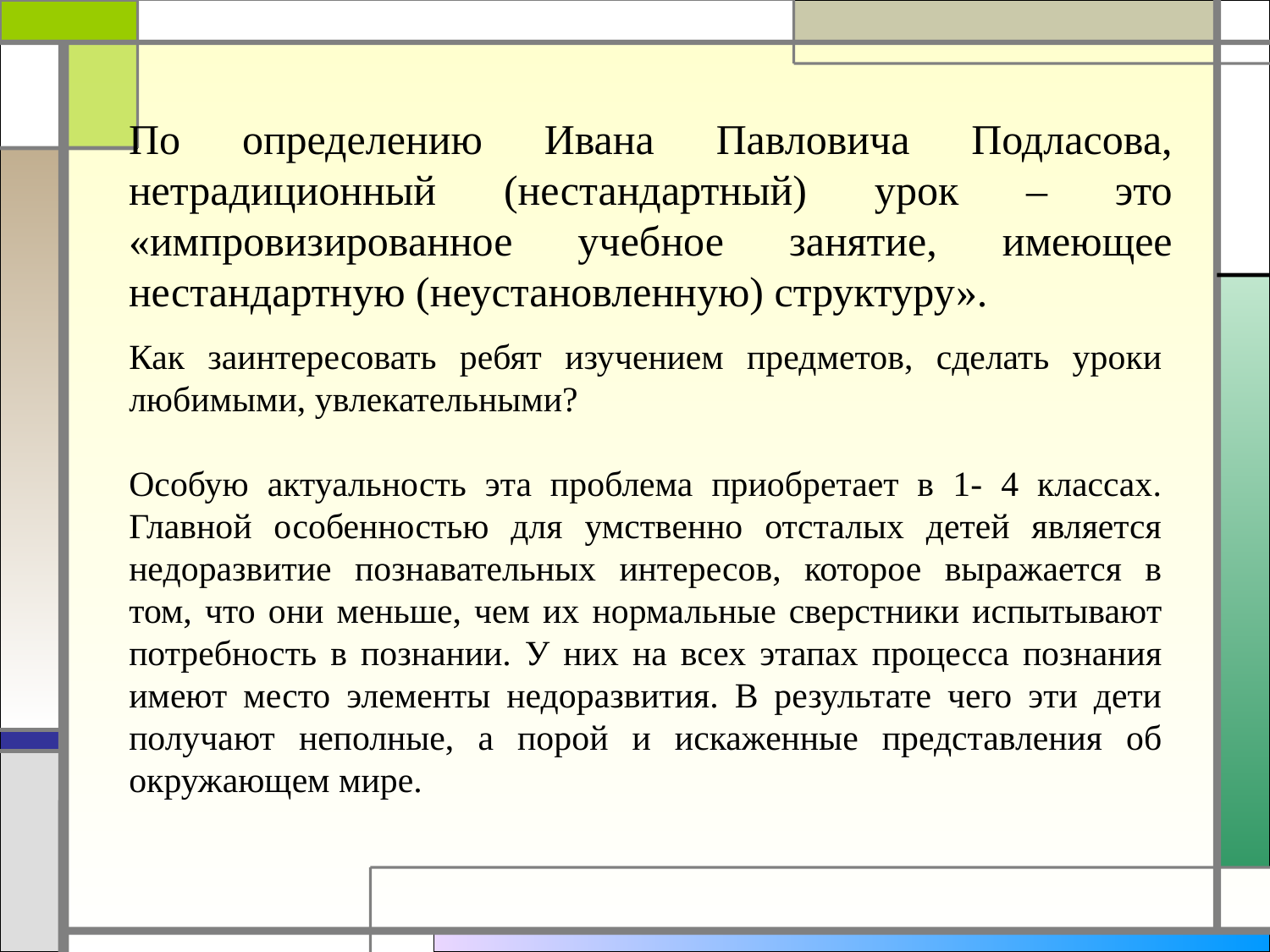

По определению Ивана Павловича Подласова, нетрадиционный (нестандартный) урок – это «импровизированное учебное занятие, имеющее нестандартную (неустановленную) структуру».
Как заинтересовать ребят изучением предметов, сделать уроки любимыми, увлекательными?

Особую актуальность эта проблема приобретает в 1- 4 классах. Главной особенностью для умственно отсталых детей является недоразвитие познавательных интересов, которое выражается в том, что они меньше, чем их нормальные сверстники испытывают потребность в познании. У них на всех этапах процесса познания имеют место элементы недоразвития. В результате чего эти дети получают неполные, а порой и искаженные представления об окружающем мире.